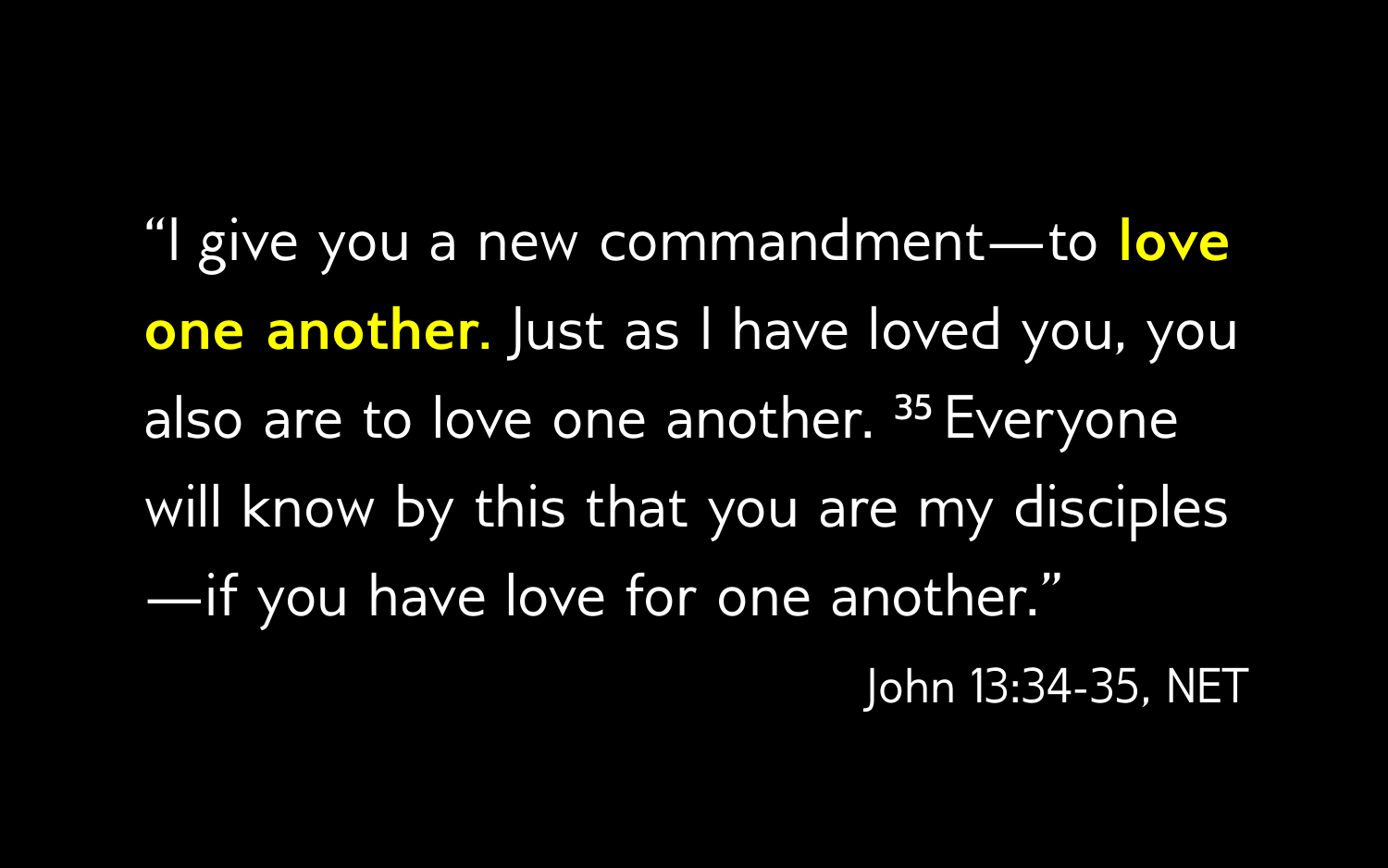

“I give you a new commandment—to love one another. Just as I have loved you, you also are to love one another. 35 Everyone will know by this that you are my disciples—if you have love for one another.”
John 13:34-35, NET